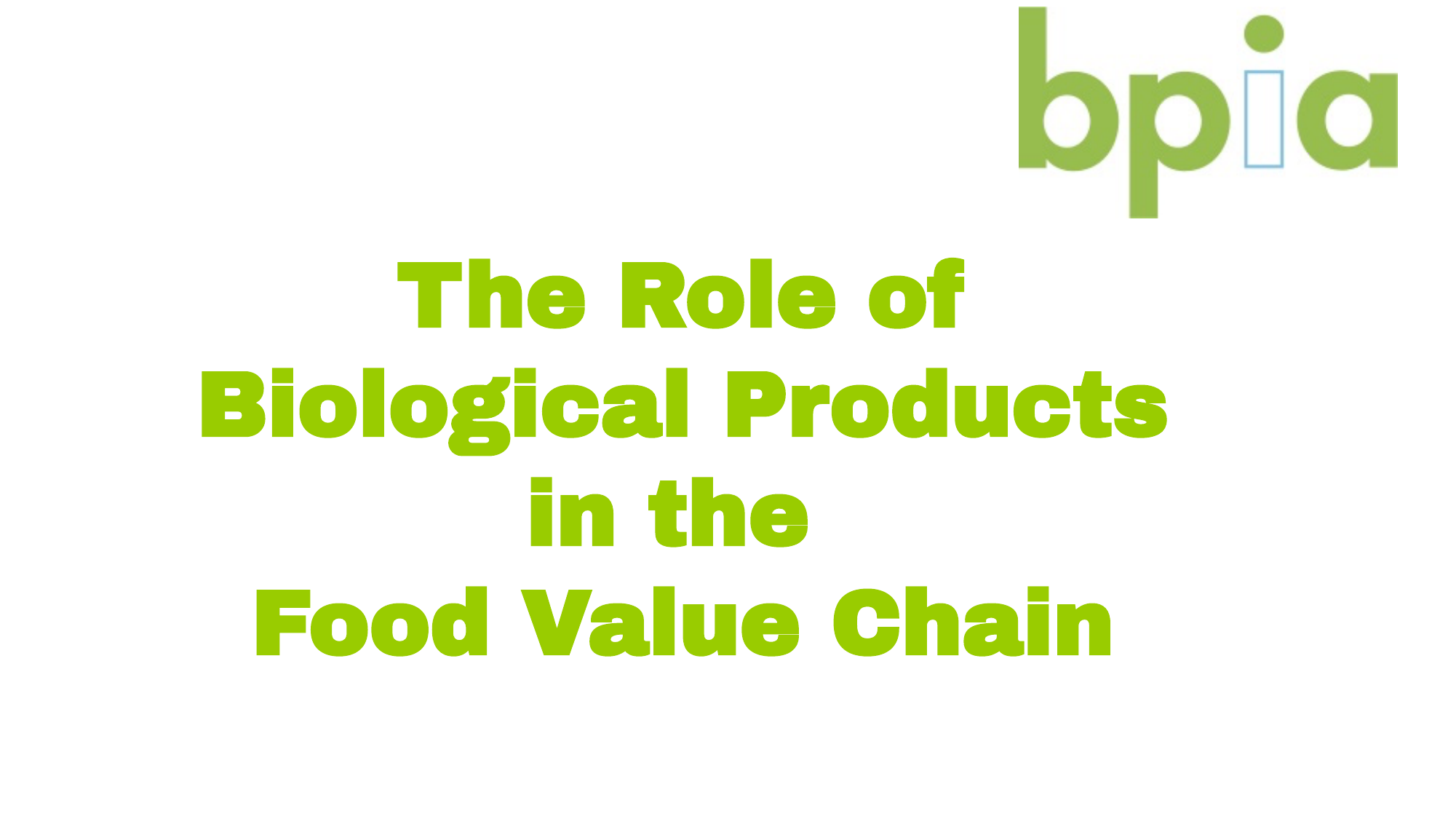

#
The Role of Biological Products in the
Food Value Chain